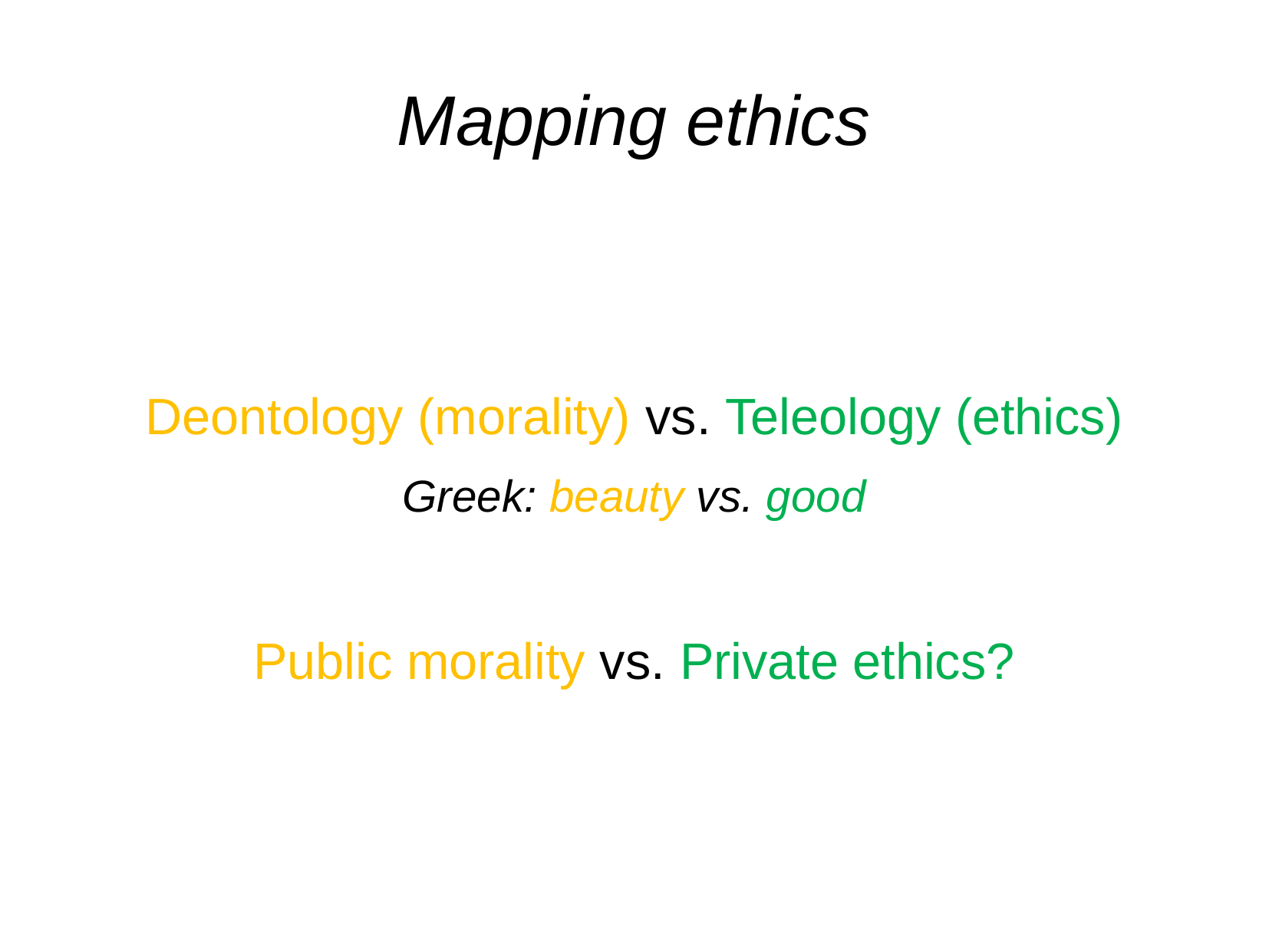

Mapping ethics
Deontology (morality) vs. Teleology (ethics)
Greek: beauty vs. good

Public morality vs. Private ethics?